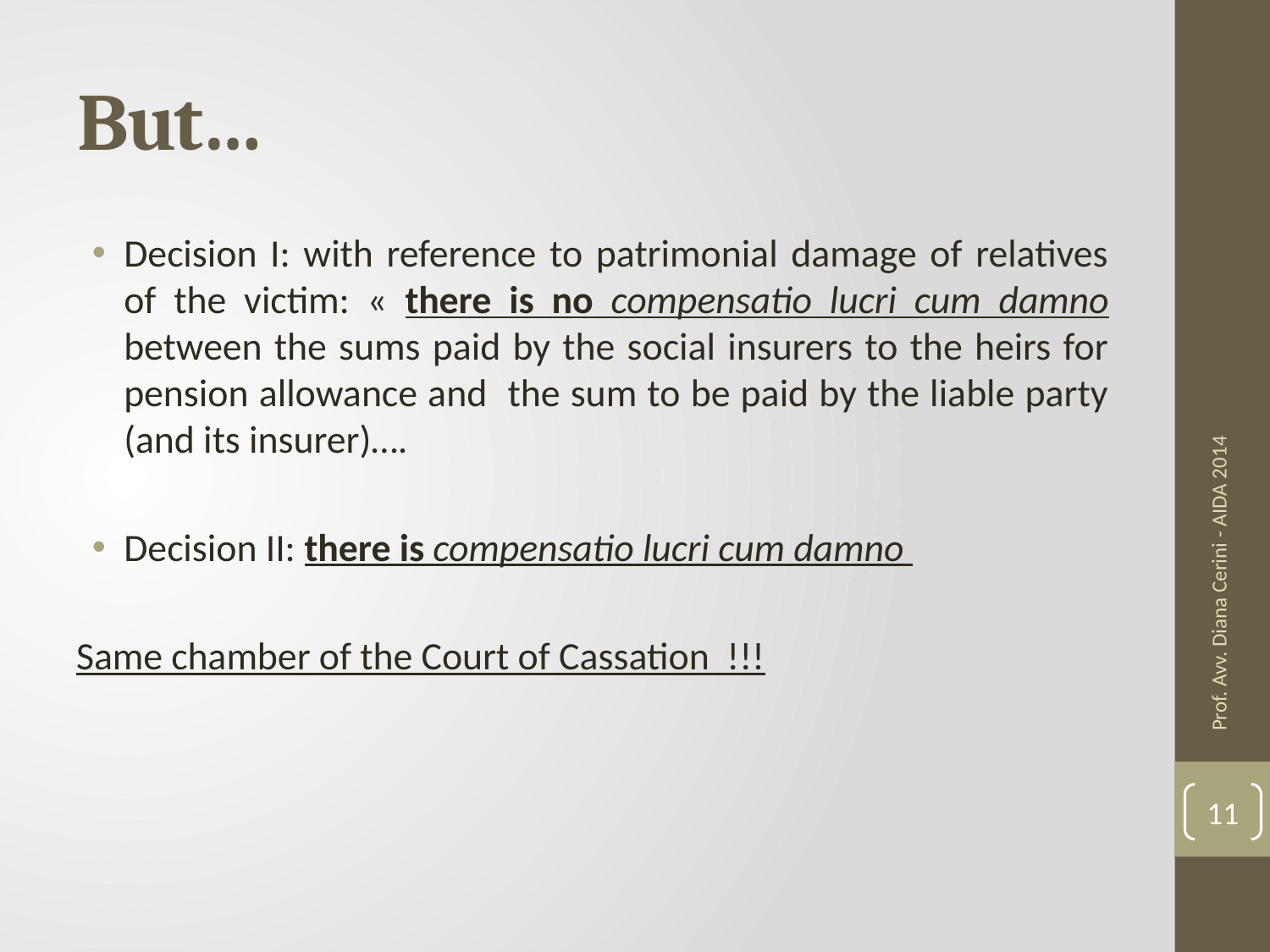

# But…
Decision I: with reference to patrimonial damage of relatives of the victim: « there is no compensatio lucri cum damno between the sums paid by the social insurers to the heirs for pension allowance and  the sum to be paid by the liable party (and its insurer)….

Decision II: there is compensatio lucri cum damno

Same chamber of the Court of Cassation  !!!
Prof. Avv. Diana Cerini - AIDA 2014
11